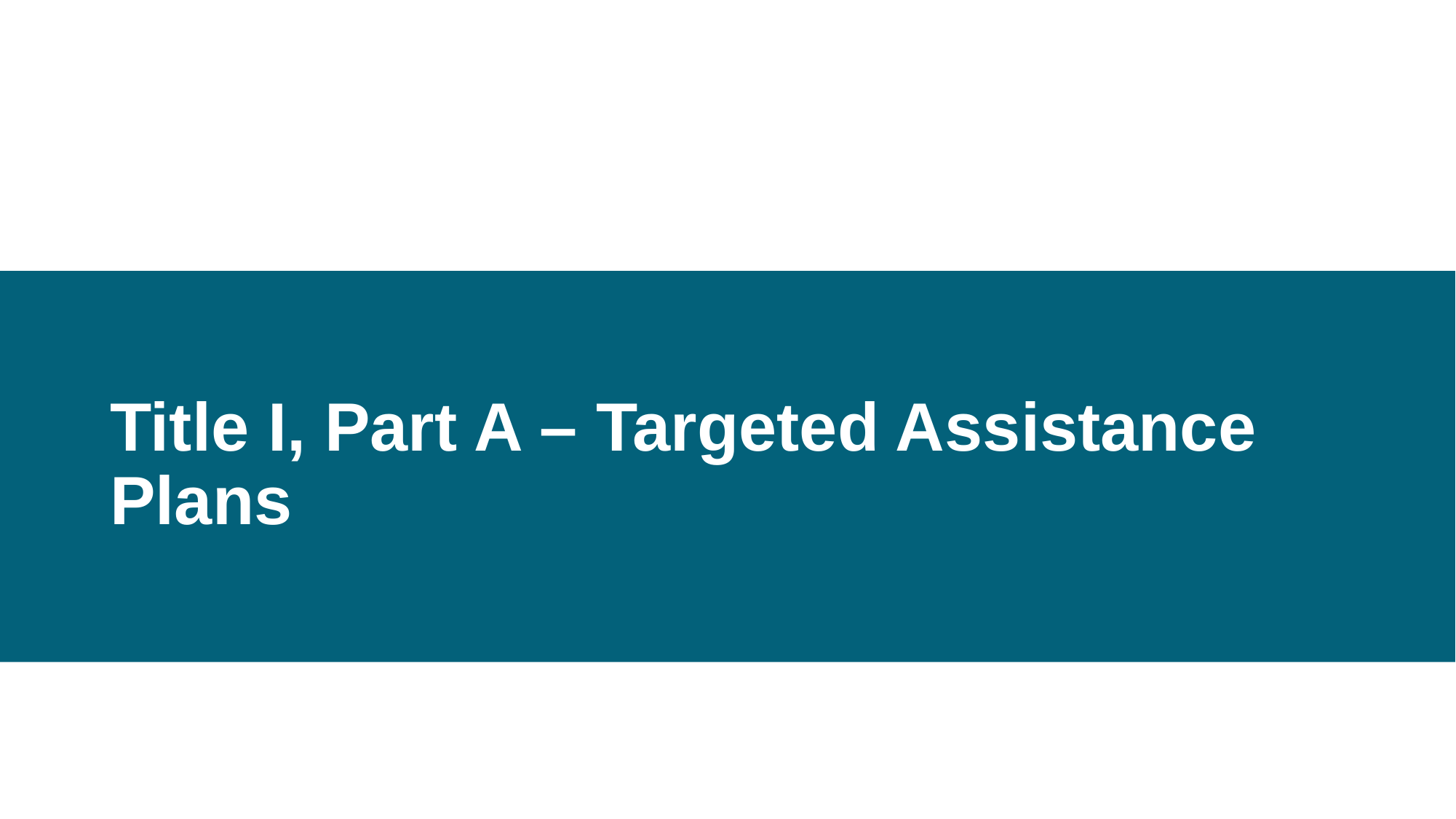

# Title I, Part A – Targeted Assistance Plans